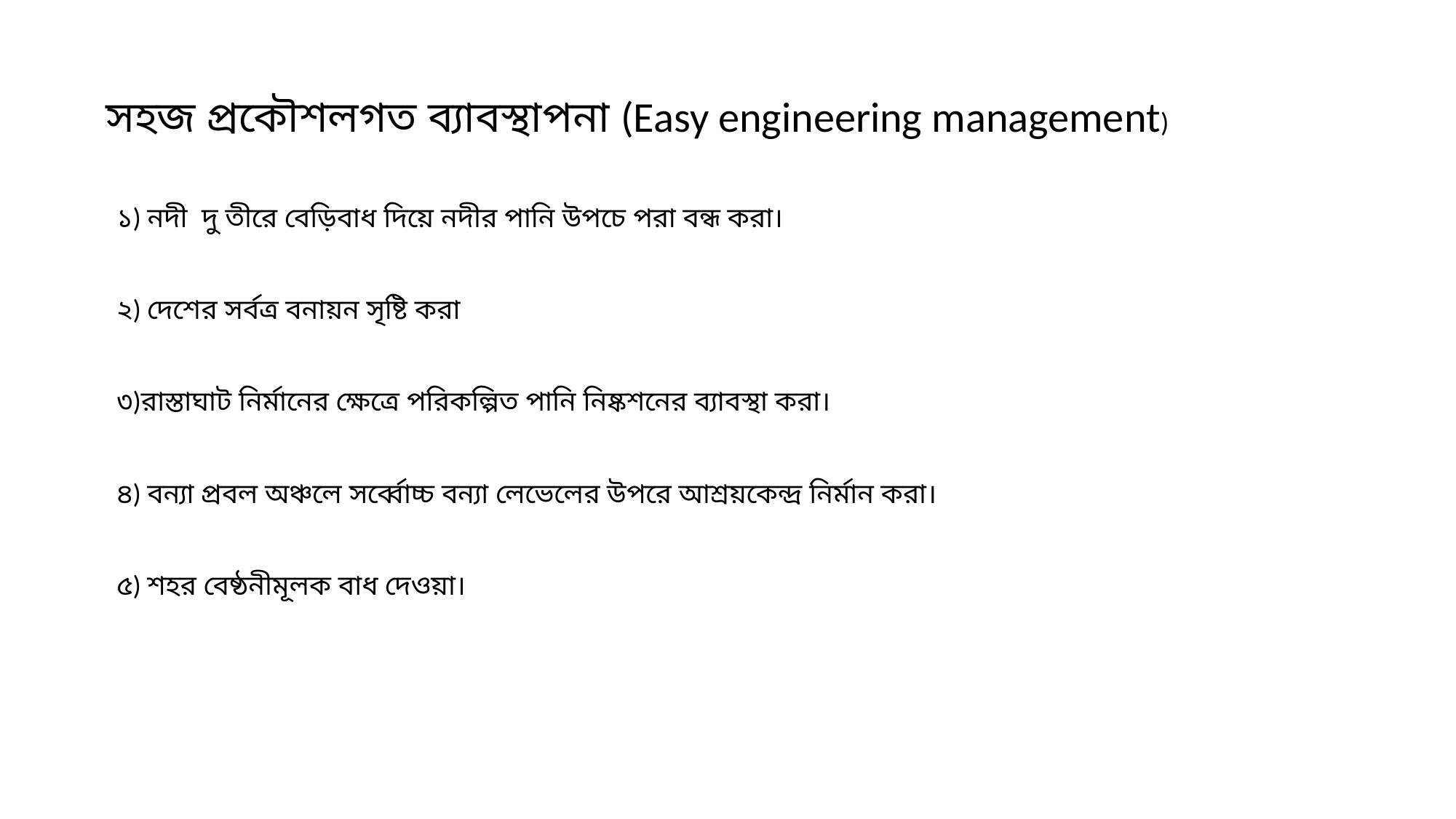

সহজ প্রকৌশলগত ব্যাবস্থাপনা (Easy engineering management)
১) নদী  দু তীরে বেড়িবাধ দিয়ে নদীর পানি উপচে পরা বন্ধ করা।
২) দেশের সর্বত্র বনায়ন সৃষ্টি করা
৩)রাস্তাঘাট নির্মানের ক্ষেত্রে পরিকল্পিত পানি নিষ্কশনের ব্যাবস্থা করা।
৪) বন্যা প্রবল অঞ্চলে সর্ব্বোচ্চ বন্যা লেভেলের উপরে আশ্রয়কেন্দ্র নির্মান করা।
৫) শহর বেষ্ঠনীমূলক বাধ দেওয়া।